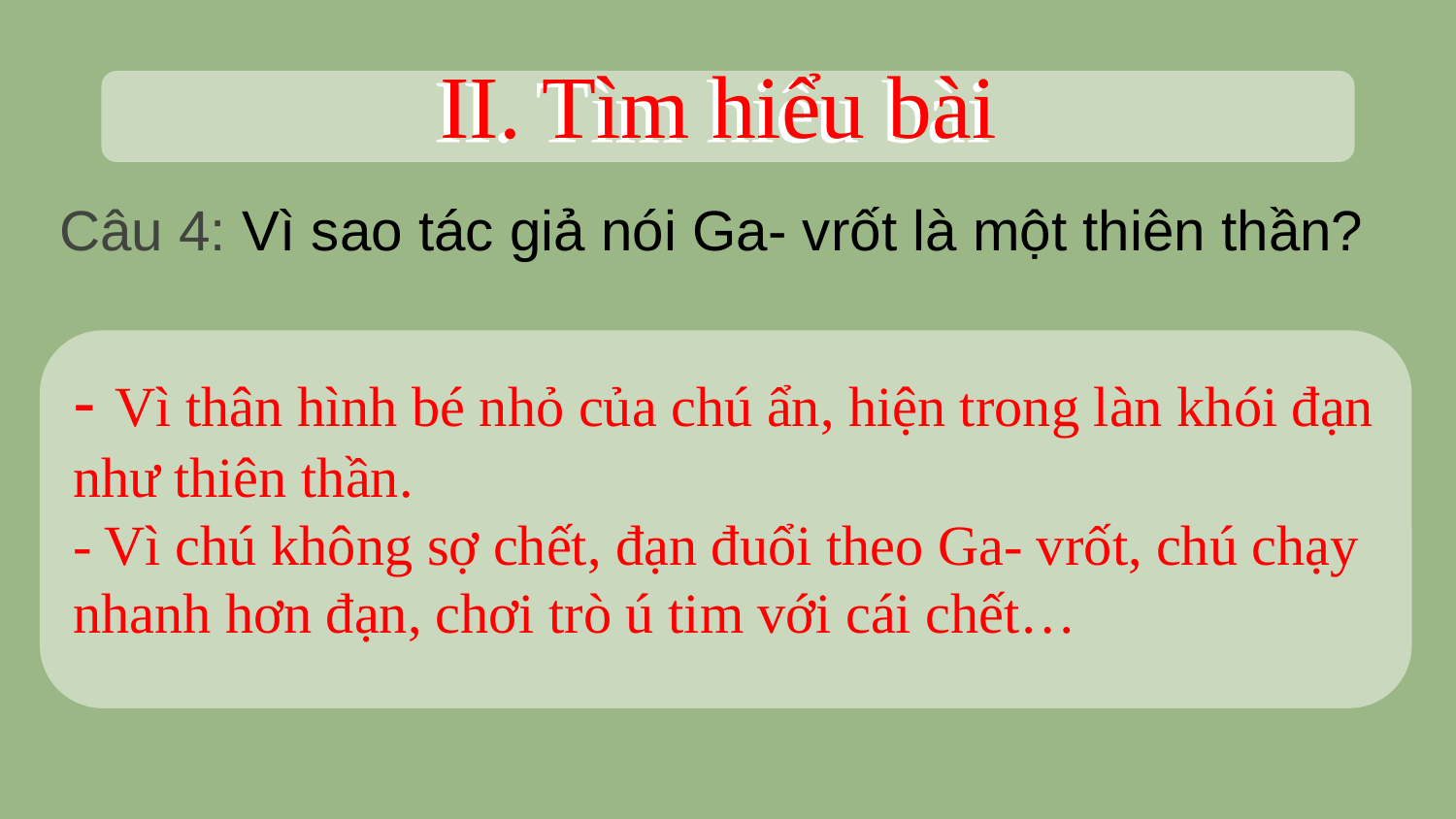

# II. Tìm hiểu bài

Câu 4: Vì sao tác giả nói Ga- vrốt là một thiên thần?

- Vì thân hình bé nhỏ của chú ẩn, hiện trong làn khói đạn như thiên thần.
- Vì chú không sợ chết, đạn đuổi theo Ga- vrốt, chú chạy nhanh hơn đạn, chơi trò ú tim với cái chết…